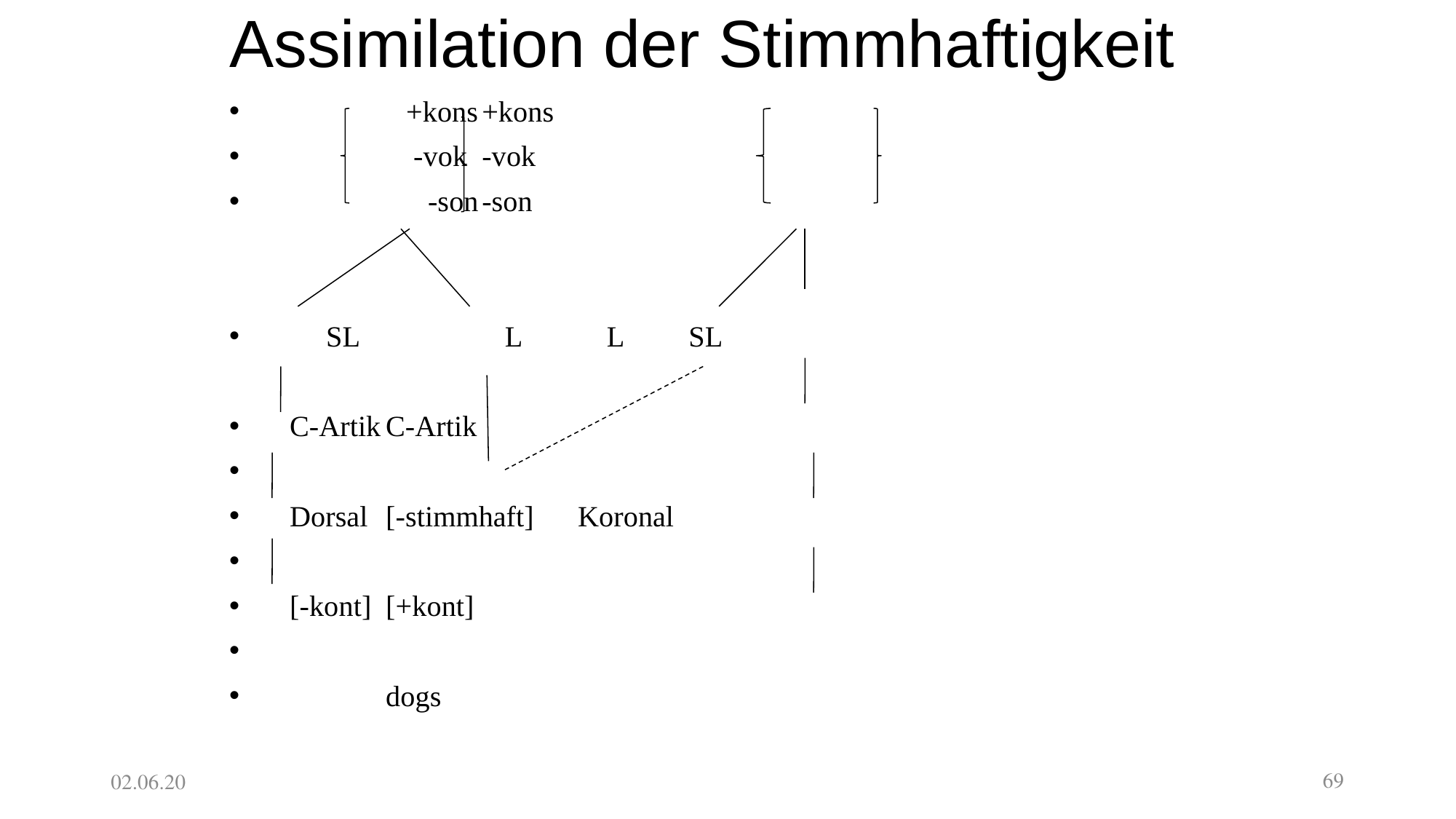

# Assimilation der Stimmhaftigkeit
                +kons				+kons
                 -vok				-vok
                   -son				-son

     SL                    L     		    L	  SL

C-Artik					C-Artik

Dorsal		[-stimmhaft] 		Koronal

[-kont]					[+kont]

				dogs

02.06.20
69